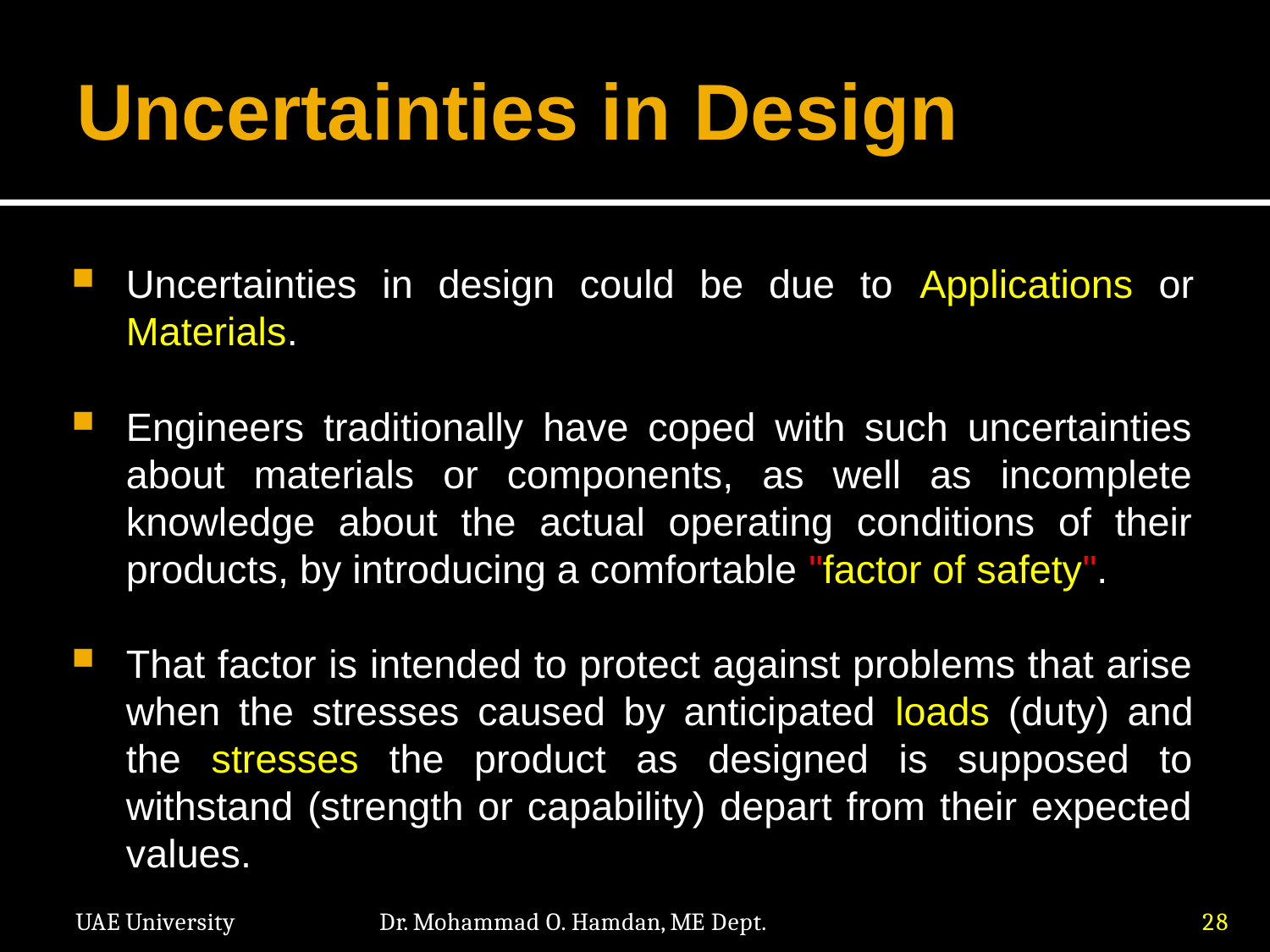

# Uncertainties in Design
Uncertainties in design could be due to Applications or Materials.

Engineers traditionally have coped with such uncertainties about materials or components, as well as incomplete knowledge about the actual operating conditions of their products, by introducing a comfortable "factor of safety".

That factor is intended to protect against problems that arise when the stresses caused by anticipated loads (duty) and the stresses the product as designed is supposed to withstand (strength or capability) depart from their expected values.
UAE University
Dr. Mohammad O. Hamdan, ME Dept.
28